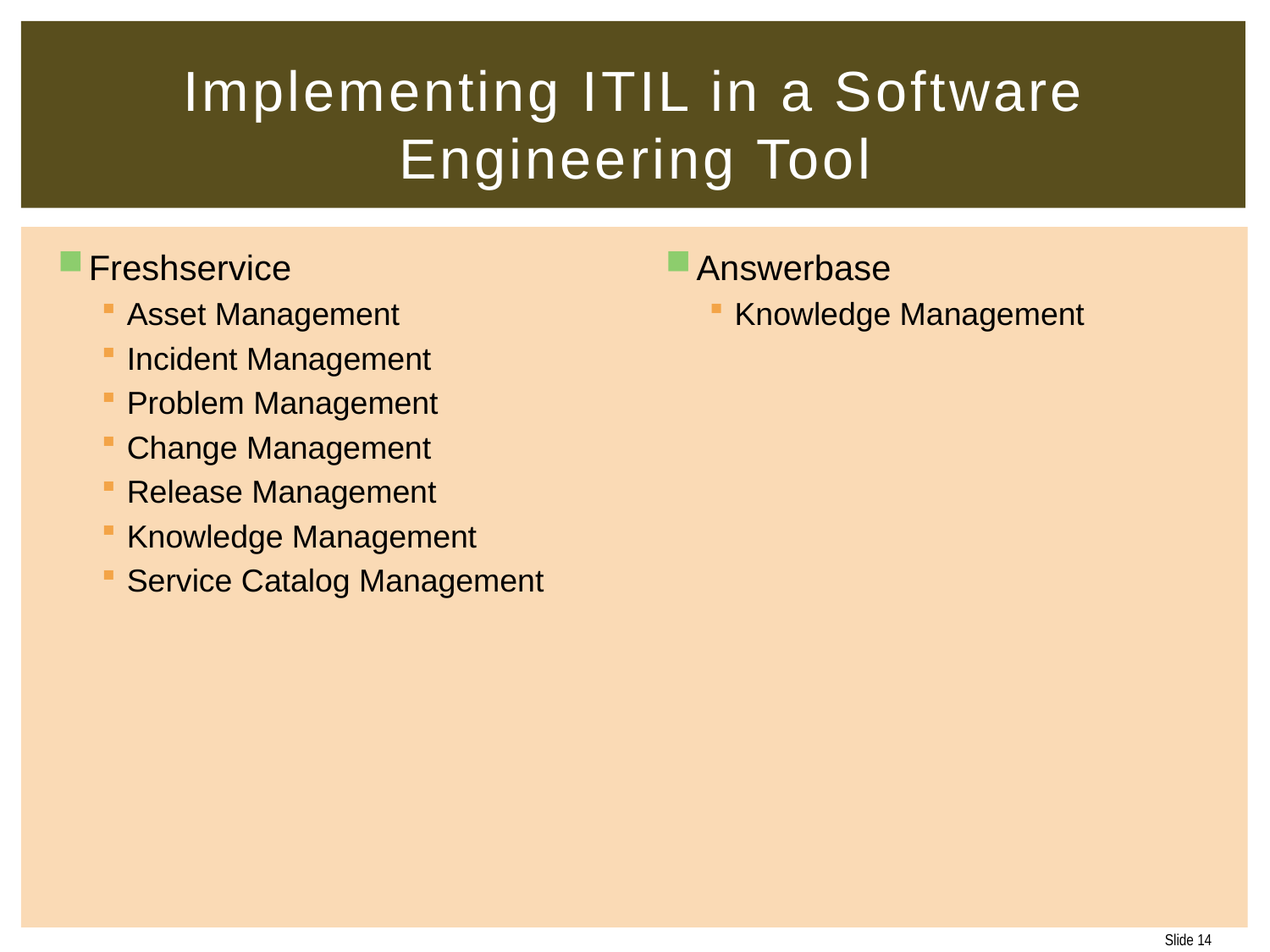

# Implementing ITIL in a Software Engineering Tool
Freshservice
Asset Management
Incident Management
Problem Management
Change Management
Release Management
Knowledge Management
Service Catalog Management
Answerbase
Knowledge Management